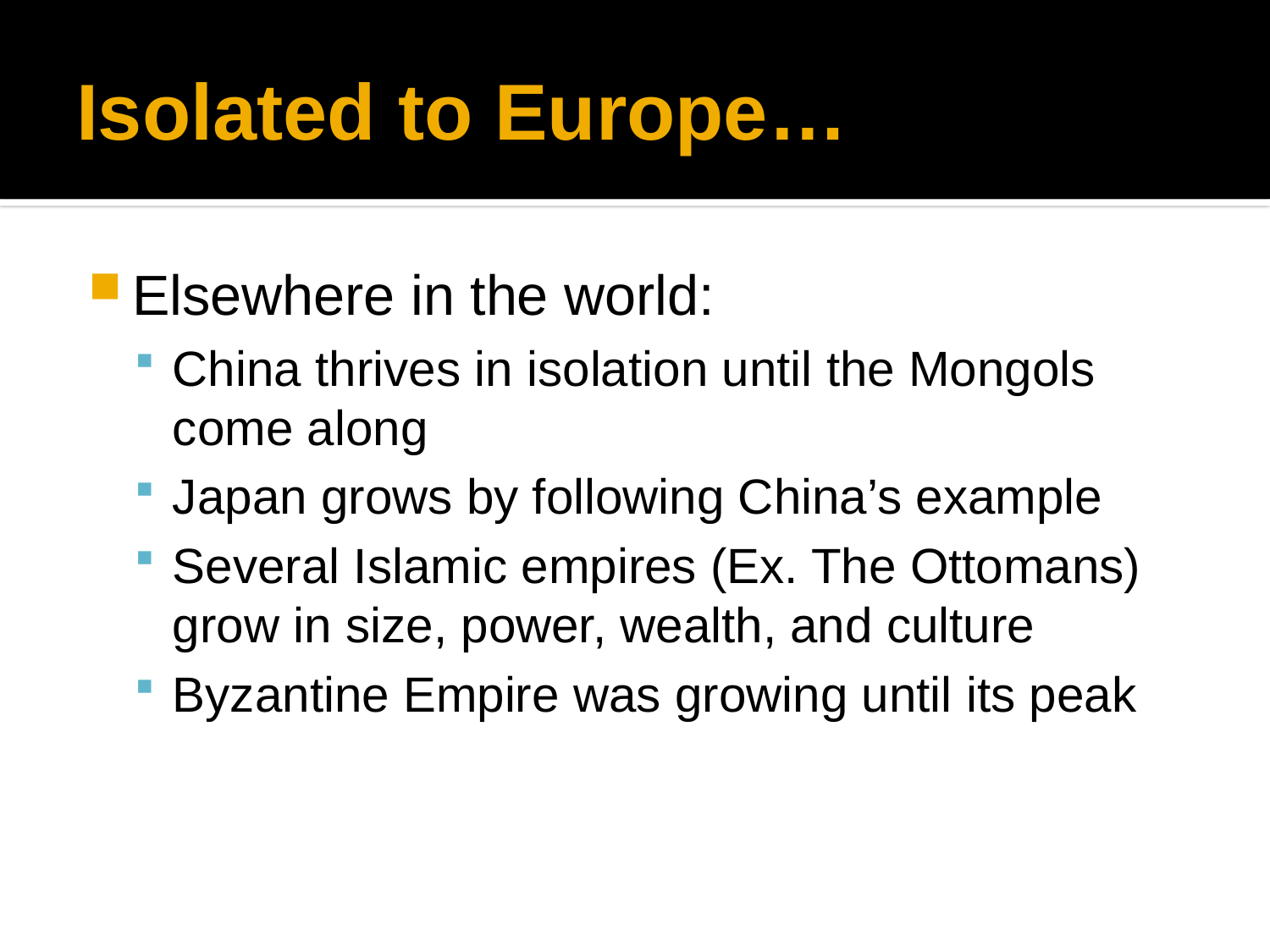

# Isolated to Europe…
Elsewhere in the world:
China thrives in isolation until the Mongols come along
Japan grows by following China’s example
Several Islamic empires (Ex. The Ottomans) grow in size, power, wealth, and culture
Byzantine Empire was growing until its peak